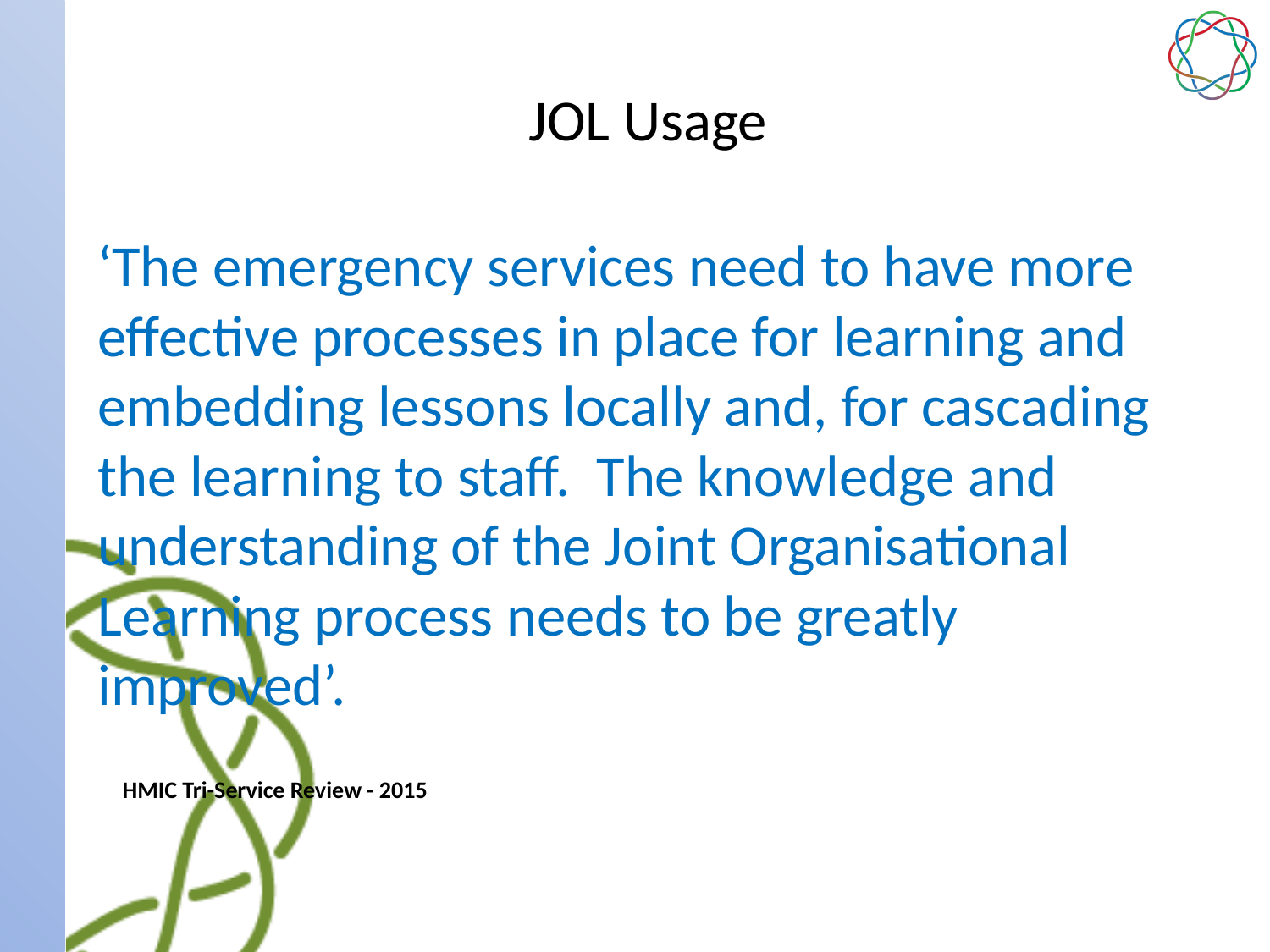

# JOL Usage
‘The emergency services need to have more effective processes in place for learning and embedding lessons locally and, for cascading the learning to staff.  The knowledge and understanding of the Joint Organisational Learning process needs to be greatly improved’.

HMIC Tri-Service Review - 2015